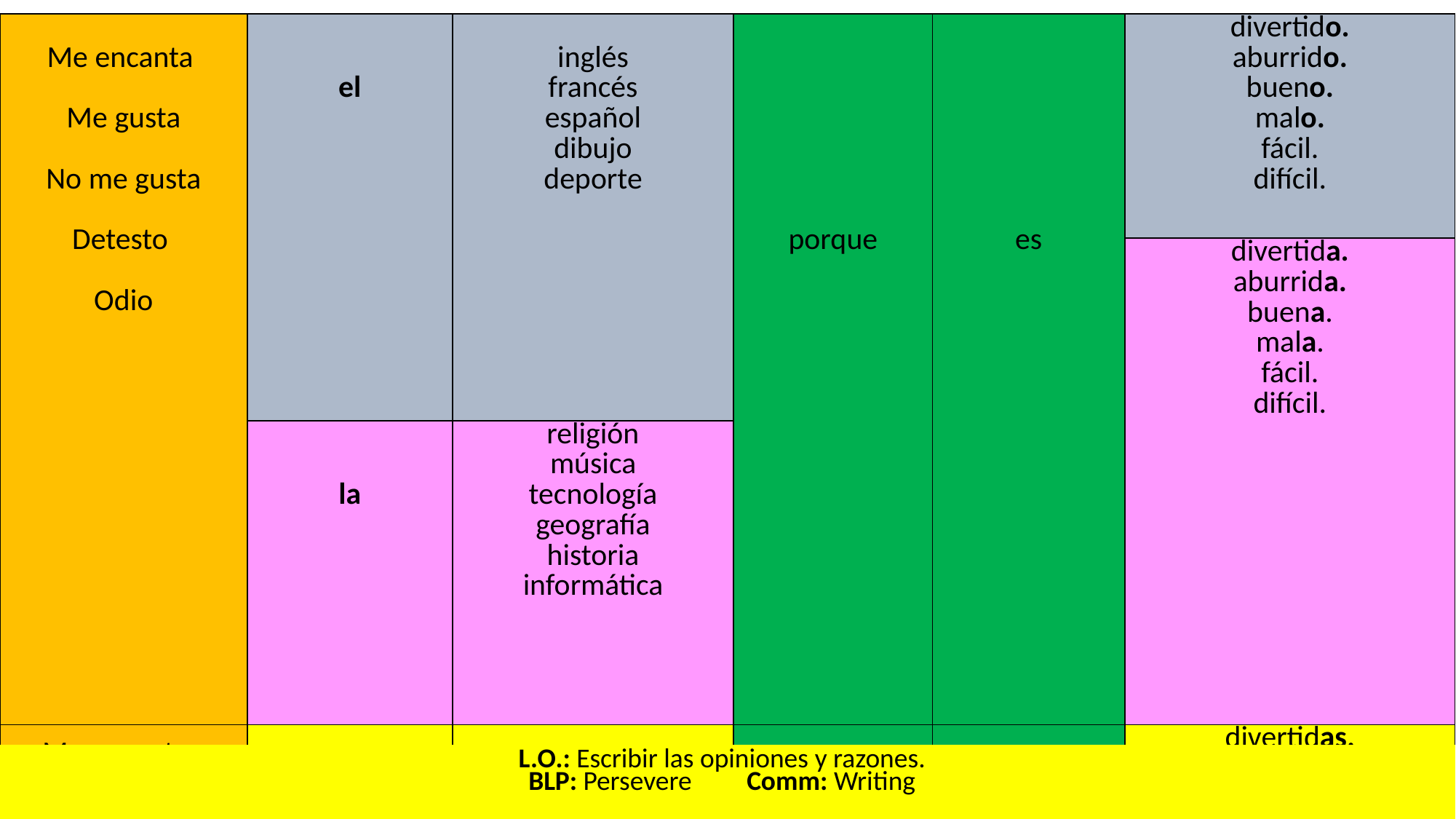

| Me encanta   Me gusta   No me gusta   Detesto Odio | el | inglés francés español dibujo deporte | porque | es | divertido. aburrido. bueno. malo. fácil. difícil. |
| --- | --- | --- | --- | --- | --- |
|  |  |  |  |  | divertida. aburrida. buena. mala. fácil. difícil. |
|  | la | religión música tecnología geografía historia informática |  |  |  |
| Me encantan Me gustan No me gustan Detesto/ odio | las | ciencias matemáticas | porque | son | divertidas. aburridas. buenas. malas. fáciles. difíciles. |
L.O.: Escribir las opiniones y razones.
BLP: Persevere	Comm: Writing